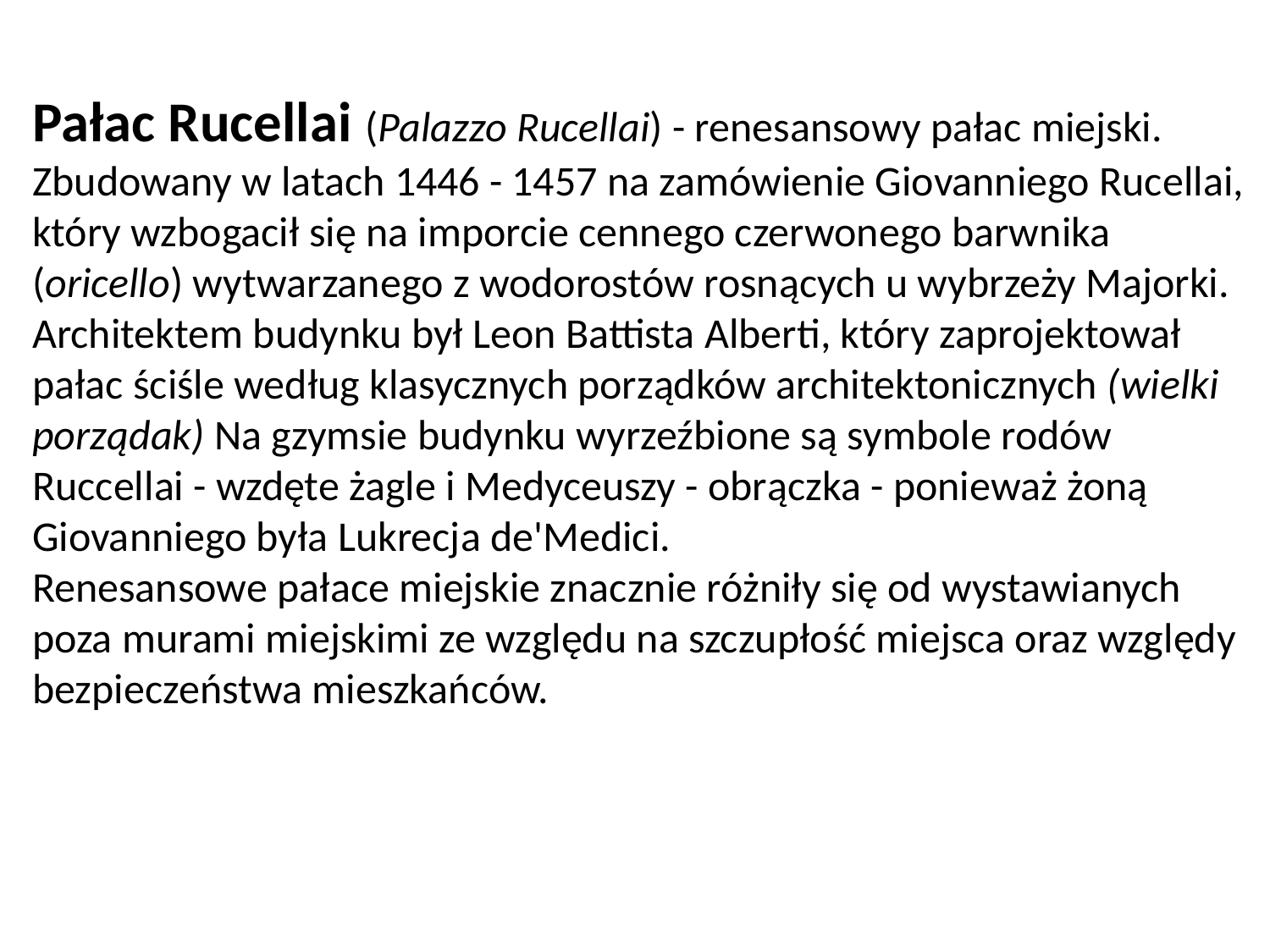

#
Pałac Rucellai (Palazzo Rucellai) - renesansowy pałac miejski.
Zbudowany w latach 1446 - 1457 na zamówienie Giovanniego Rucellai, który wzbogacił się na imporcie cennego czerwonego barwnika (oricello) wytwarzanego z wodorostów rosnących u wybrzeży Majorki.
Architektem budynku był Leon Battista Alberti, który zaprojektował pałac ściśle według klasycznych porządków architektonicznych (wielki porządak) Na gzymsie budynku wyrzeźbione są symbole rodów Ruccellai - wzdęte żagle i Medyceuszy - obrączka - ponieważ żoną Giovanniego była Lukrecja de'Medici.
Renesansowe pałace miejskie znacznie różniły się od wystawianych poza murami miejskimi ze względu na szczupłość miejsca oraz względy bezpieczeństwa mieszkańców.